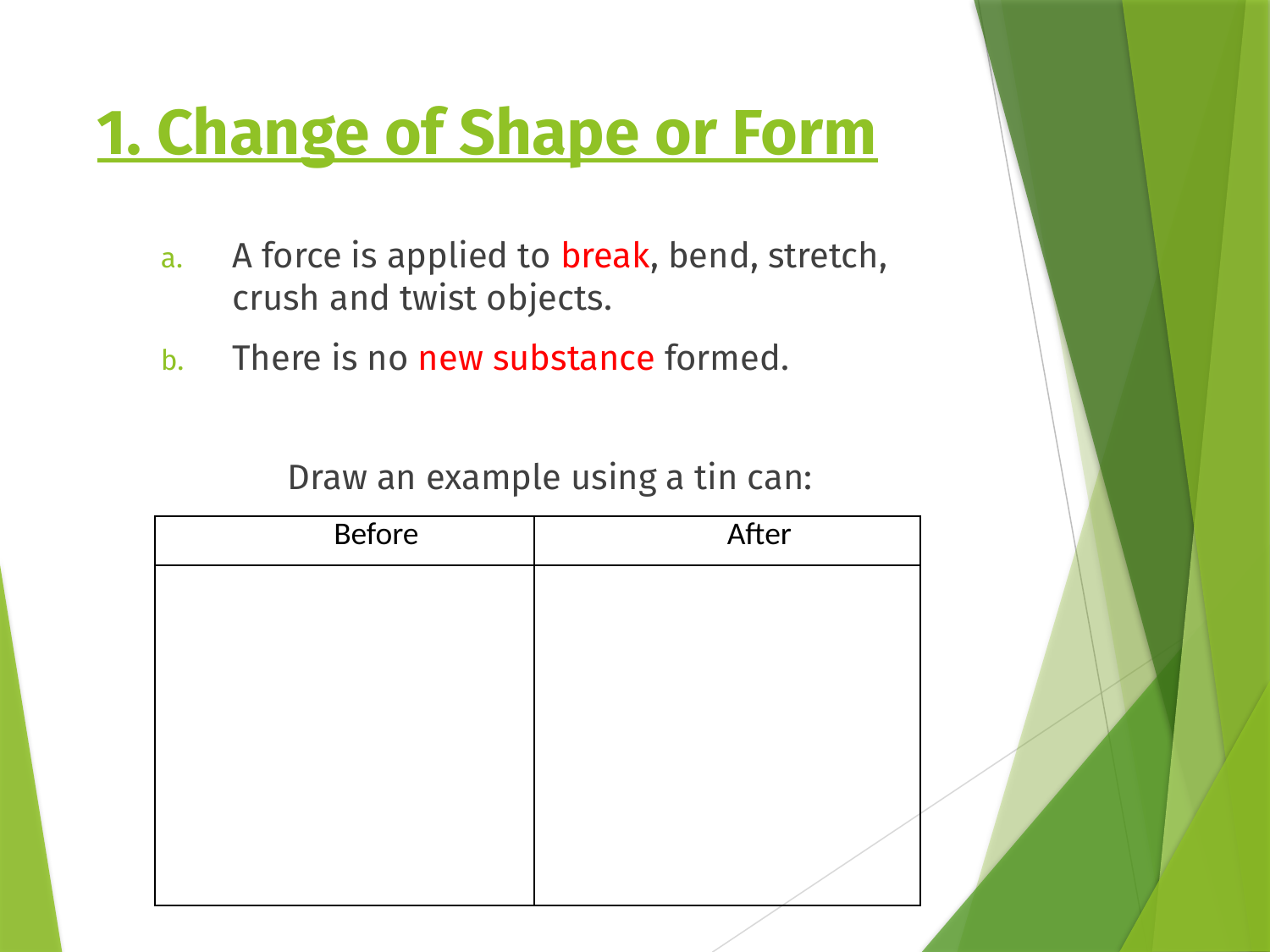

# 1. Change of Shape or Form
A force is applied to break, bend, stretch, crush and twist objects.
There is no new substance formed.

	Draw an example using a tin can:

| Before | After |
| --- | --- |
|  |  |